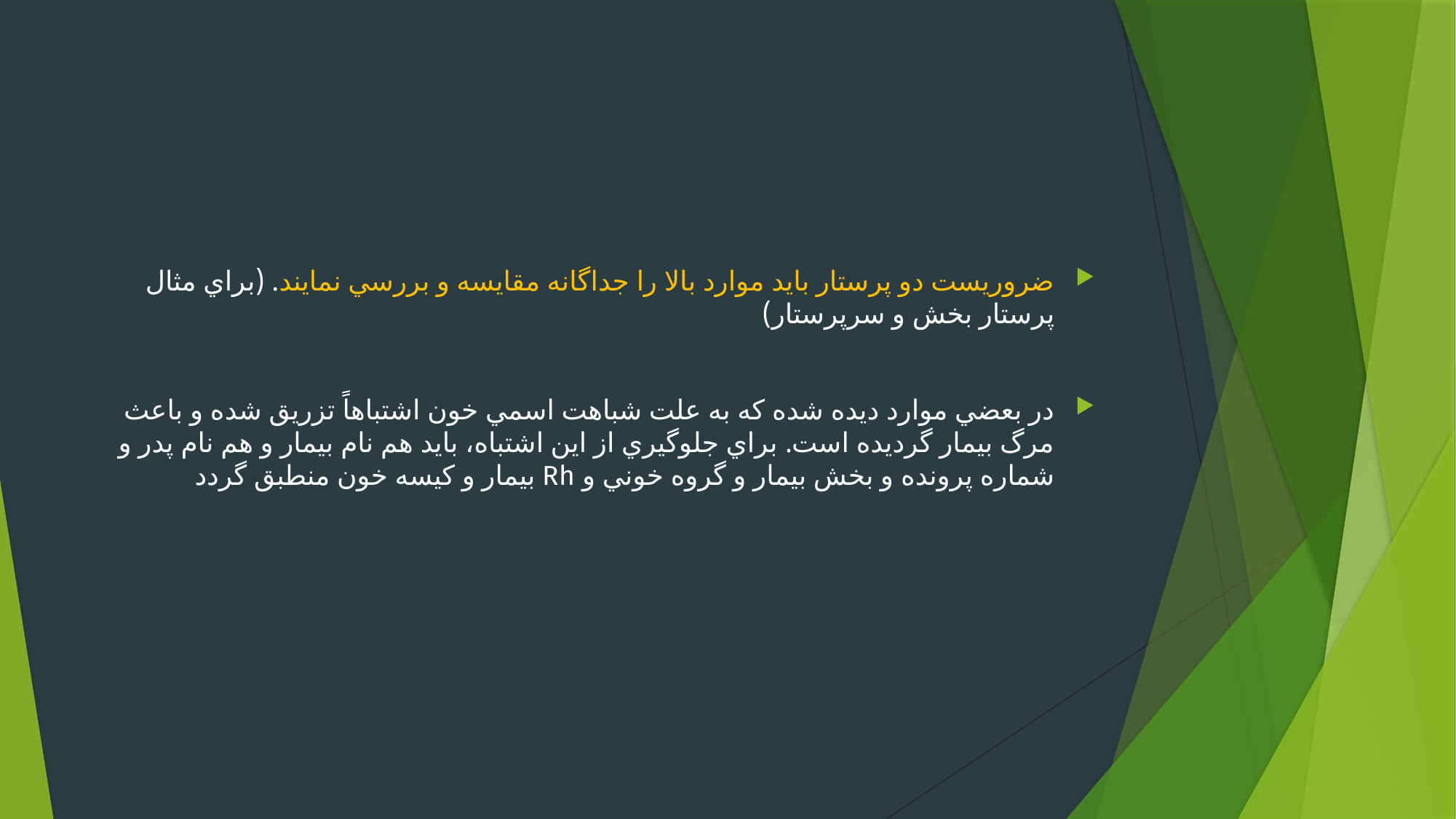

ضروريست دو پرستار بايد موارد بالا را جداگانه مقايسه و بررسي نمايند. (براي مثال پرستار بخش و سرپرستار)

در بعضي موارد ديده شده كه به علت شباهت اسمي خون اشتباهاً تزريق شده و باعث مرگ بيمار گرديده است. براي جلوگيري از اين اشتباه، بايد هم نام بيمار و هم نام پدر و شماره پرونده و بخش بيمار و گروه خوني و Rh بيمار و كيسه خون منطبق گردد